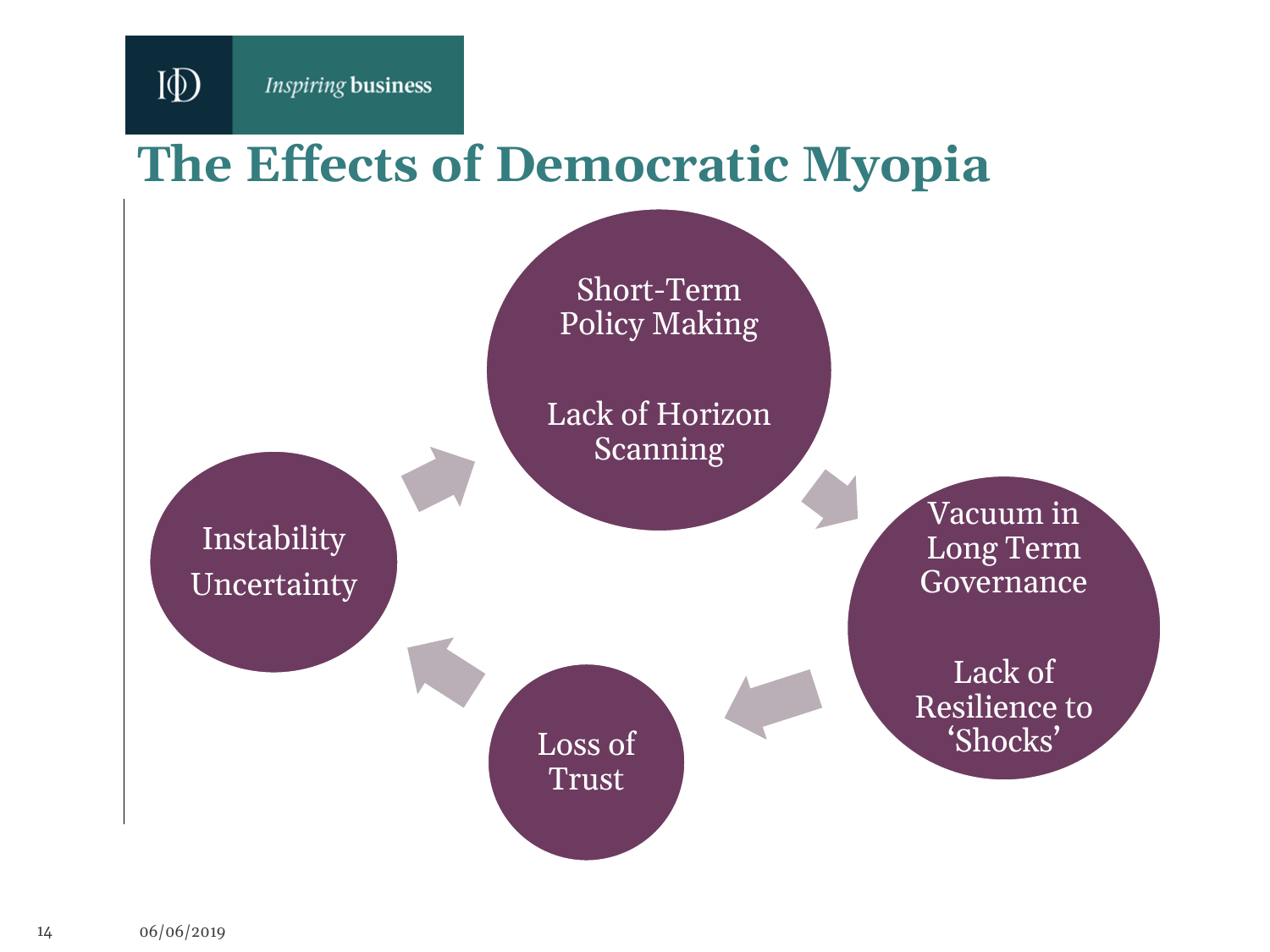

The Effects of Democratic Myopia
Short-Term Policy Making

Lack of Horizon Scanning

Vacuum in Long Term Governance

Lack of Resilience to ‘Shocks’

Loss of Trust

Instability
Uncertainty

14
06/06/2019